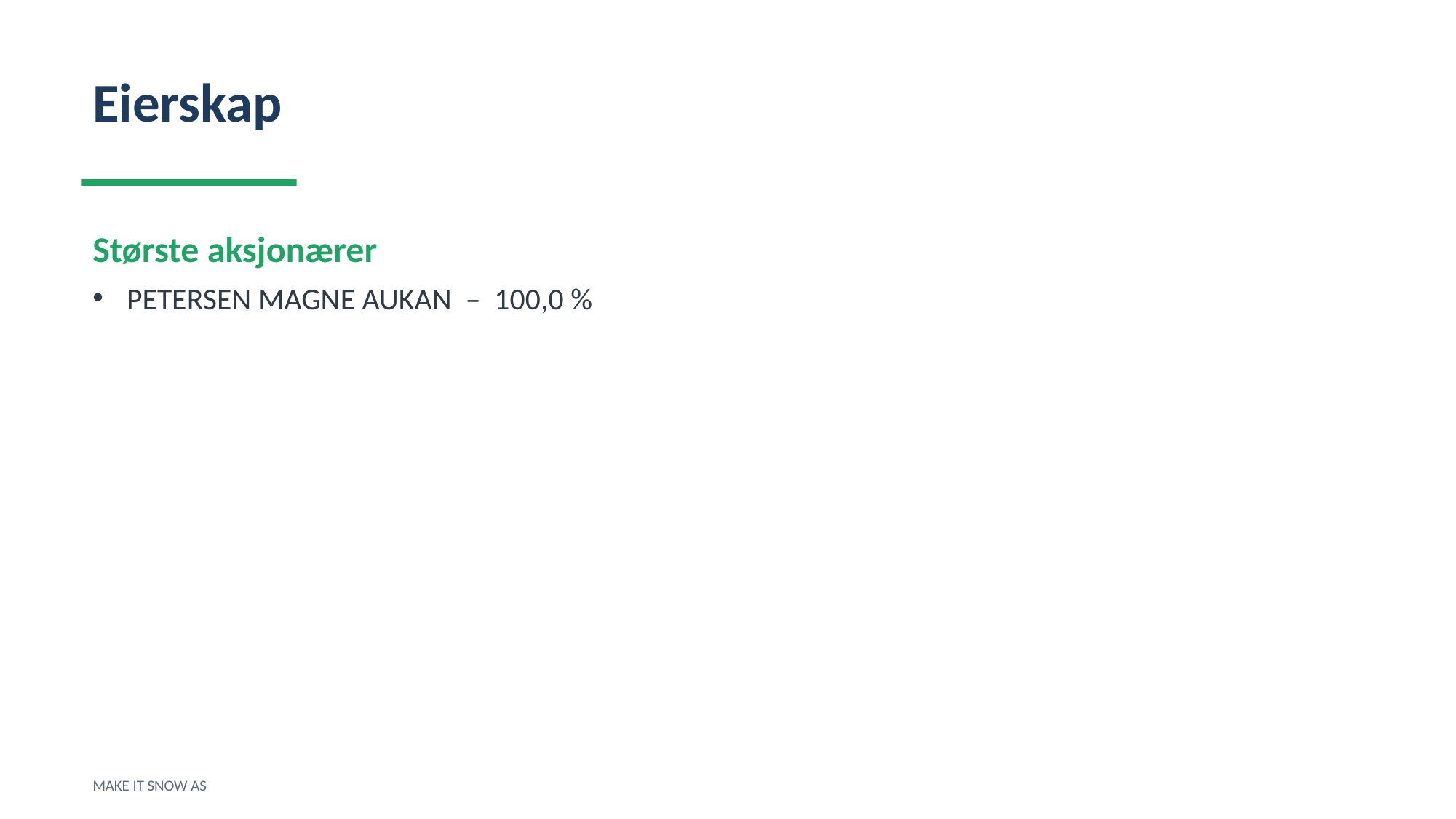

Eierskap

Største aksjonærer
PETERSEN MAGNE AUKAN  –  100,0 %
MAKE IT SNOW AS